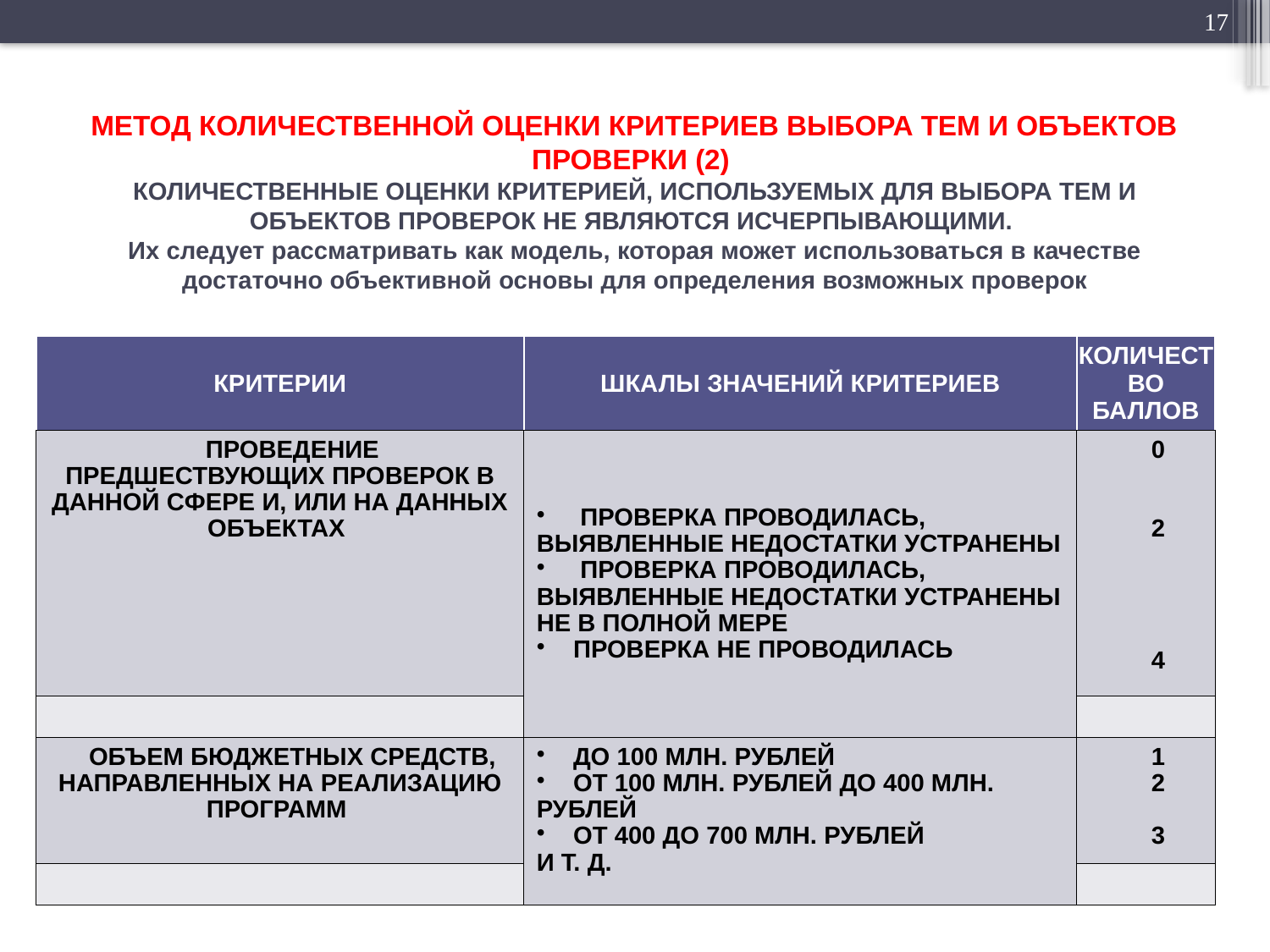

17

МЕТОД КОЛИЧЕСТВЕННОЙ ОЦЕНКИ КРИТЕРИЕВ ВЫБОРА ТЕМ И ОБЪЕКТОВ ПРОВЕРКИ (2)
КОЛИЧЕСТВЕННЫЕ ОЦЕНКИ КРИТЕРИЕЙ, ИСПОЛЬЗУЕМЫХ ДЛЯ ВЫБОРА ТЕМ И ОБЪЕКТОВ ПРОВЕРОК НЕ ЯВЛЯЮТСЯ ИСЧЕРПЫВАЮЩИМИ.
Их следует рассматривать как модель, которая может использоваться в качестве достаточно объективной основы для определения возможных проверок

| КРИТЕРИИ | ШКАЛЫ ЗНАЧЕНИЙ КРИТЕРИЕВ | КОЛИЧЕСТВО БАЛЛОВ |
| --- | --- | --- |
| ПРОВЕДЕНИЕ ПРЕДШЕСТВУЮЩИХ ПРОВЕРОК В ДАННОЙ СФЕРЕ И, ИЛИ НА ДАННЫХ ОБЪЕКТАХ | ПРОВЕРКА ПРОВОДИЛАСЬ, ВЫЯВЛЕННЫЕ НЕДОСТАТКИ УСТРАНЕНЫ ПРОВЕРКА ПРОВОДИЛАСЬ, ВЫЯВЛЕННЫЕ НЕДОСТАТКИ УСТРАНЕНЫ НЕ В ПОЛНОЙ МЕРЕ ПРОВЕРКА НЕ ПРОВОДИЛАСЬ | 0 2 4 |
|  |  |  |
| ОБЪЕМ БЮДЖЕТНЫХ СРЕДСТВ, НАПРАВЛЕННЫХ НА РЕАЛИЗАЦИЮ ПРОГРАММ | ДО 100 МЛН. РУБЛЕЙ ОТ 100 МЛН. РУБЛЕЙ ДО 400 МЛН. РУБЛЕЙ ОТ 400 ДО 700 МЛН. РУБЛЕЙ И Т. Д. | 1 2 3 |
|  |  |  |